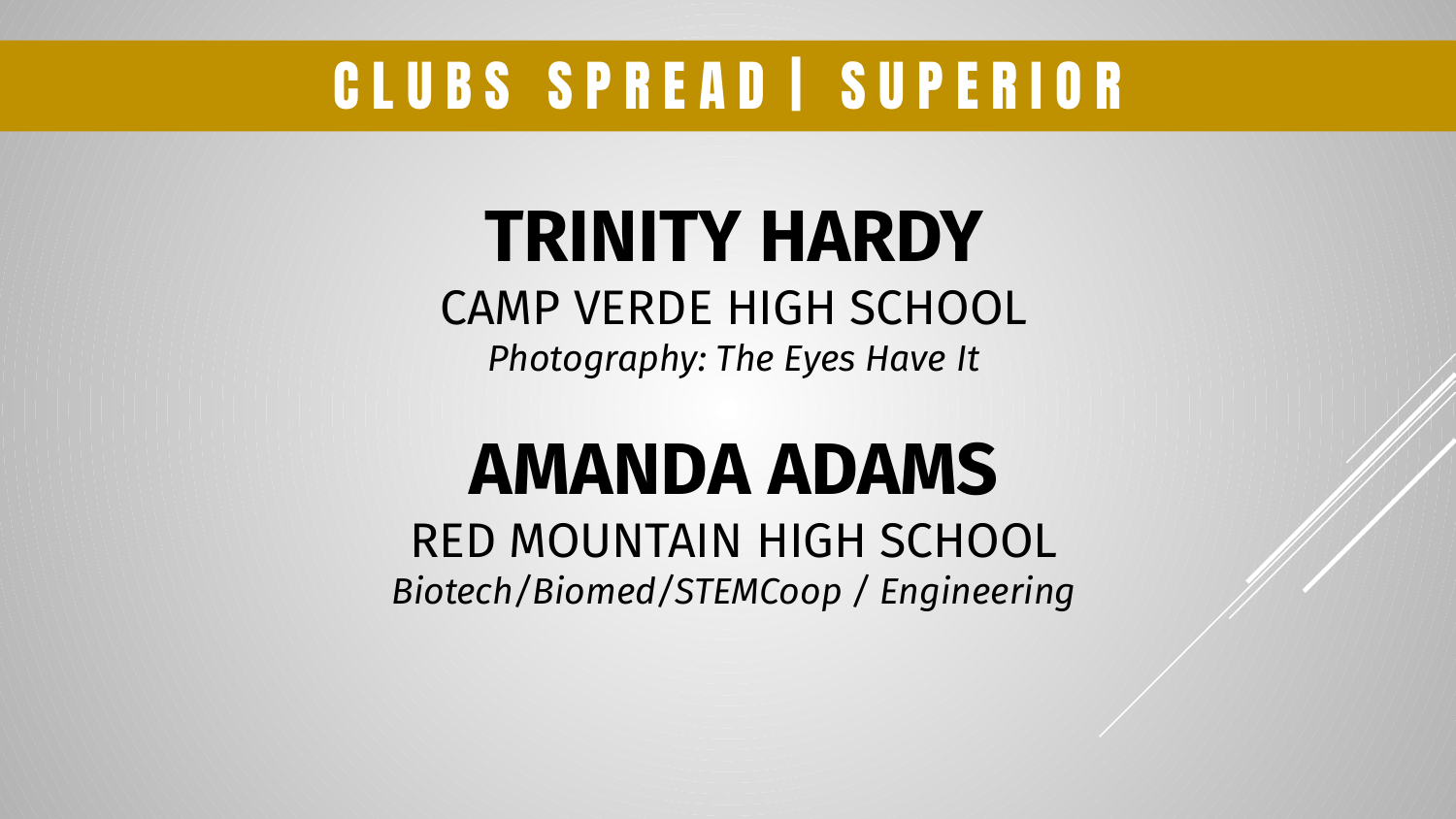

# C L U B S   S P R E A D  |   S U P E R I O R

TRINITY HARDY
CAMP VERDE HIGH SCHOOL
Photography: The Eyes Have It

AMANDA ADAMS
RED MOUNTAIN HIGH SCHOOL
Biotech/Biomed/STEMCoop / Engineering